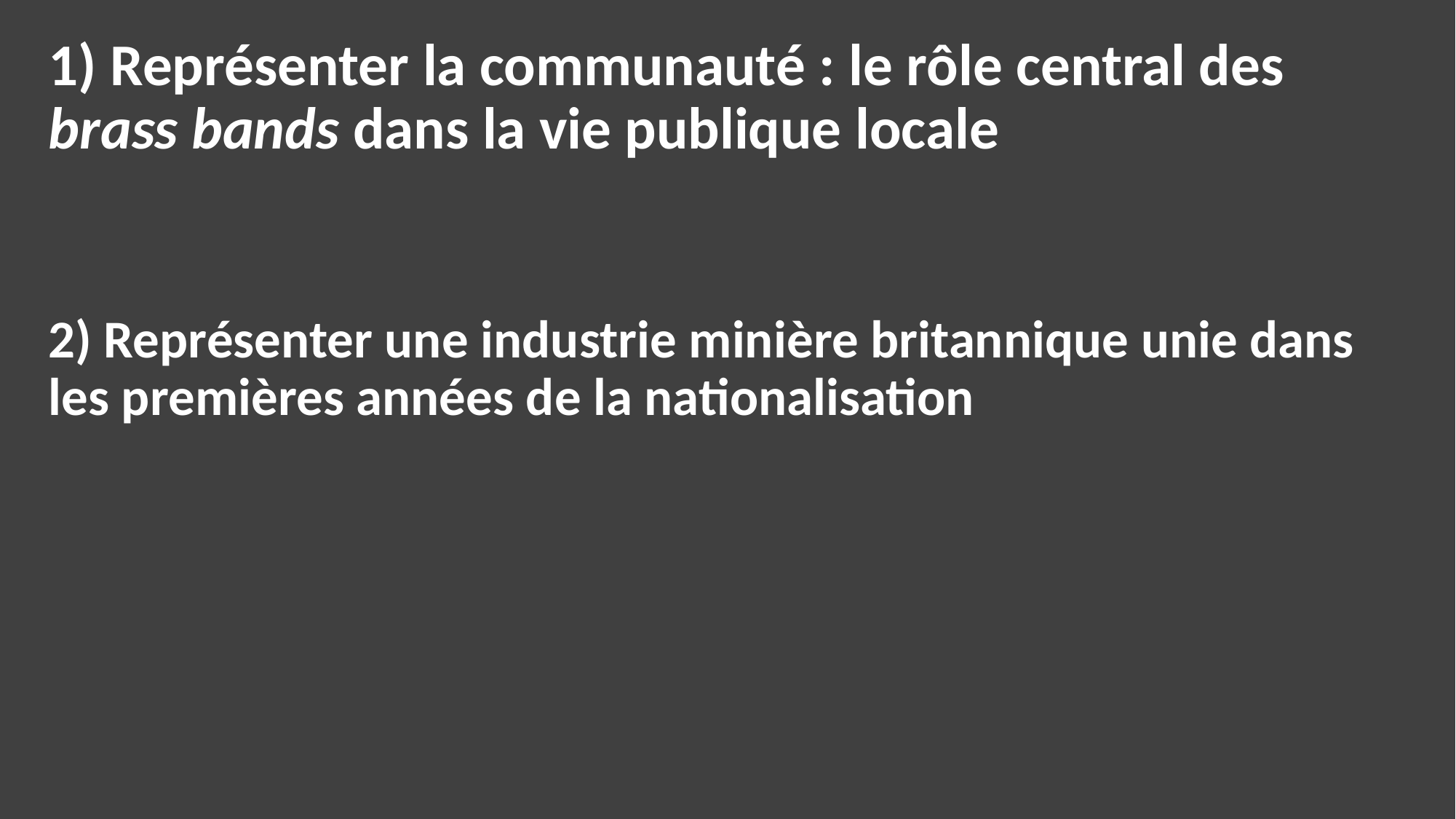

1) Représenter la communauté : le rôle central des brass bands dans la vie publique locale

2) Représenter une industrie minière britannique unie dans les premières années de la nationalisation